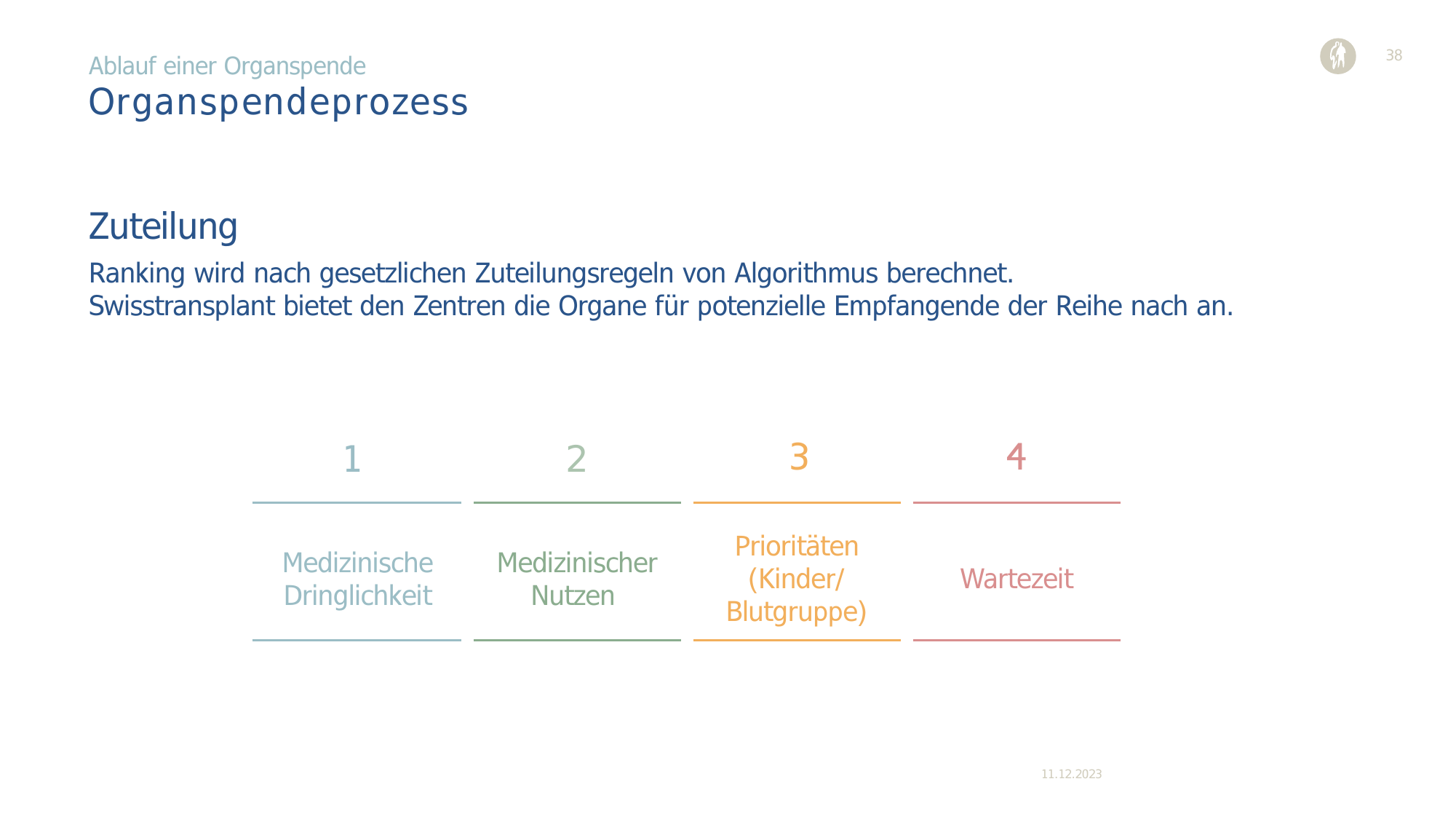

38
Ablauf einer Organspende
# Organspendeprozess
Zuteilung
Ranking wird nach gesetzlichen Zuteilungsregeln von Algorithmus berechnet.
Swisstransplant bietet den Zentren die Organe für potenzielle Empfangende der Reihe nach an.
3
4
1
2
Medizinische Dringlichkeit
Medizinischer
Nutzen
Prioritäten
(Kinder/
Blutgruppe)
Wartezeit
11.12.2023